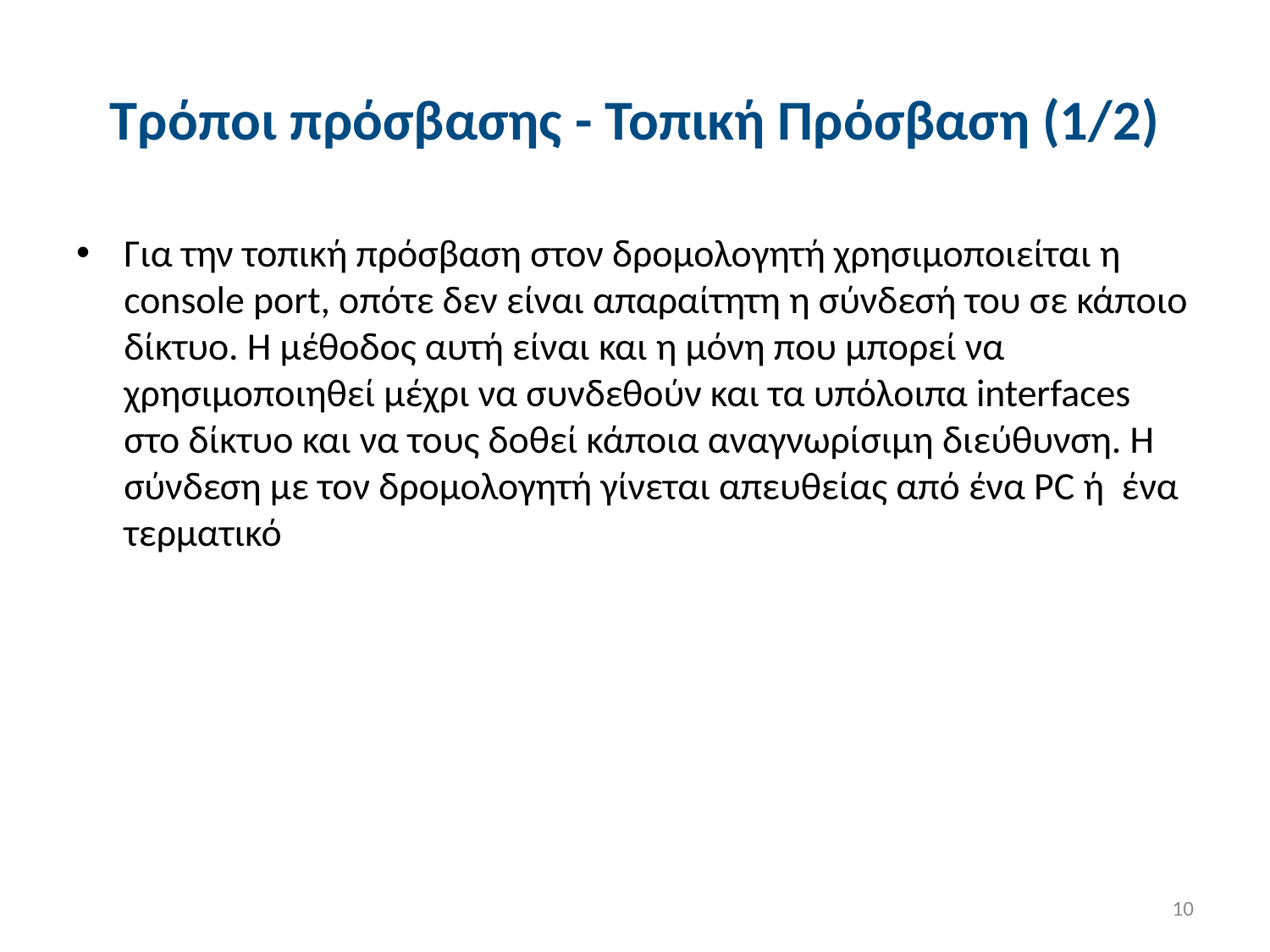

# Τρόποι πρόσβασης - Τοπική Πρόσβαση (1/2)
Για την τοπική πρόσβαση στον δρομολογητή χρησιμοποιείται η console port, οπότε δεν είναι απαραίτητη η σύνδεσή του σε κάποιο δίκτυο. Η μέθοδος αυτή είναι και η μόνη που μπορεί να χρησιμοποιηθεί μέχρι να συνδεθούν και τα υπόλοιπα interfaces στο δίκτυο και να τους δοθεί κάποια αναγνωρίσιμη διεύθυνση. Η σύνδεση με τον δρομολογητή γίνεται απευθείας από ένα PC ή  ένα τερματικό

10